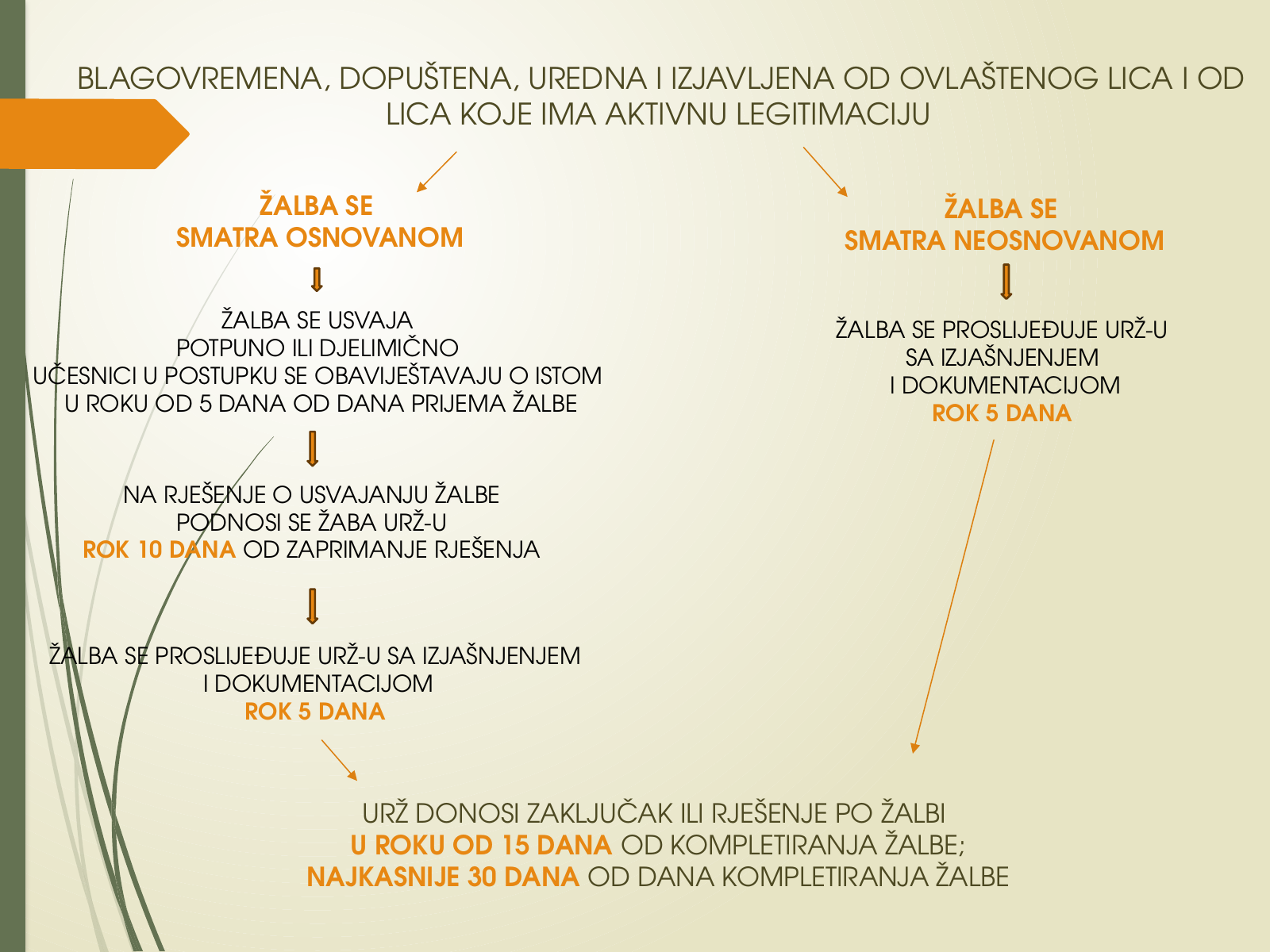

BLAGOVREMENA, DOPUŠTENA, UREDNA I IZJAVLJENA OD OVLAŠTENOG LICA I OD LICA KOJE IMA AKTIVNU LEGITIMACIJU
ŽALBA SE
 SMATRA OSNOVANOM

ŽALBA SE
 SMATRA NEOSNOVANOM

ŽALBA SE USVAJA
POTPUNO ILI DJELIMIČNO
UČESNICI U POSTUPKU SE OBAVIJEŠTAVAJU O ISTOM
 U ROKU OD 5 DANA OD DANA PRIJEMA ŽALBE
ŽALBA SE PROSLIJEĐUJE URŽ-U
SA IZJAŠNJENJEM
 I DOKUMENTACIJOM
ROK 5 DANA

NA RJEŠENJE O USVAJANJU ŽALBE
PODNOSI SE ŽABA URŽ-U
ROK 10 DANA OD ZAPRIMANJE RJEŠENJA

ŽALBA SE PROSLIJEĐUJE URŽ-U SA IZJAŠNJENJEM
 I DOKUMENTACIJOM
ROK 5 DANA
URŽ DONOSI ZAKLJUČAK ILI RJEŠENJE PO ŽALBI
U ROKU OD 15 DANA OD KOMPLETIRANJA ŽALBE;
NAJKASNIJE 30 DANA OD DANA KOMPLETIRANJA ŽALBE